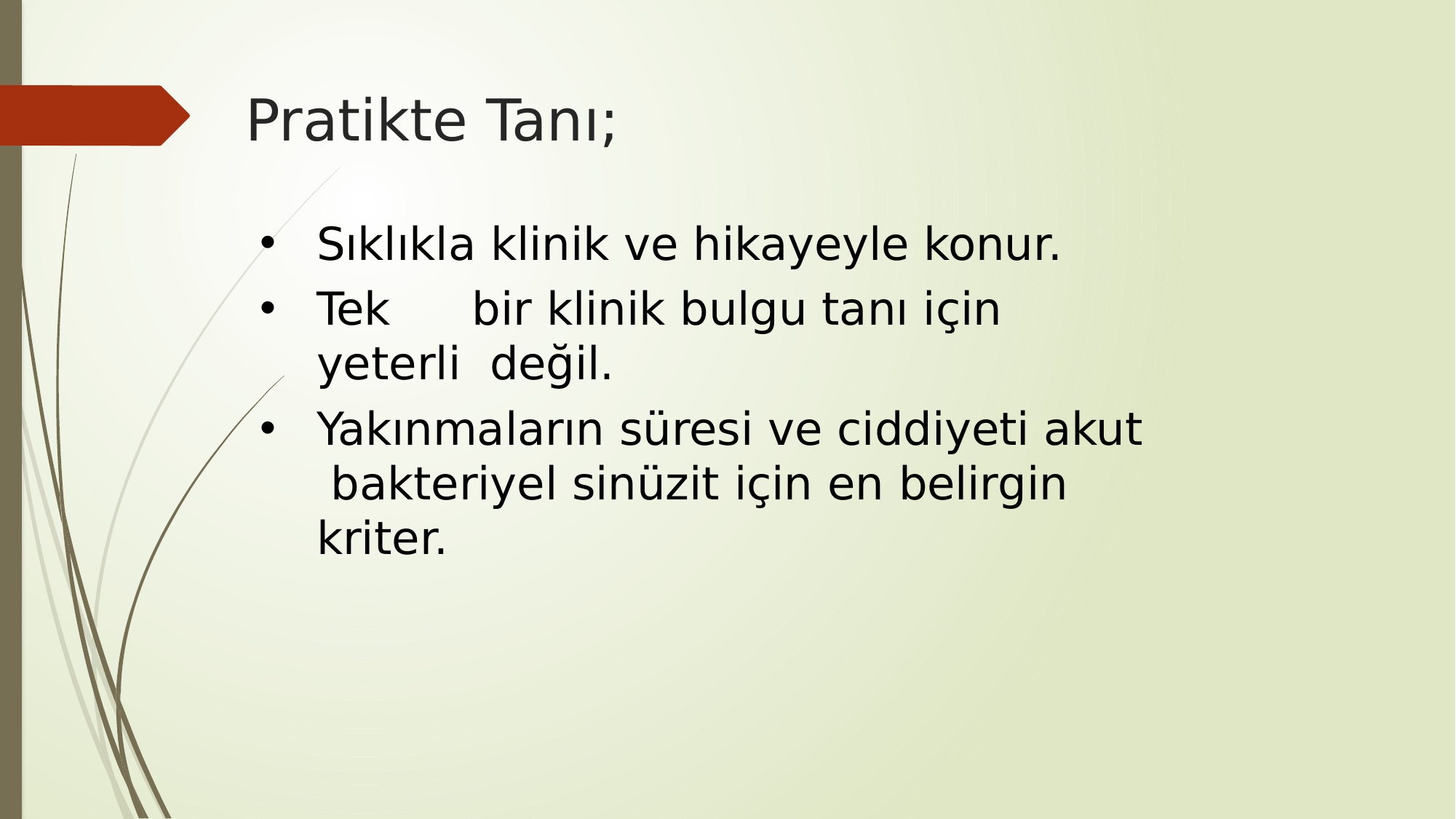

# Pratikte Tanı;
Sıklıkla klinik ve hikayeyle konur.
Tek	bir klinik bulgu tanı için yeterli  değil.
Yakınmaların süresi ve ciddiyeti akut  bakteriyel sinüzit için en belirgin  kriter.